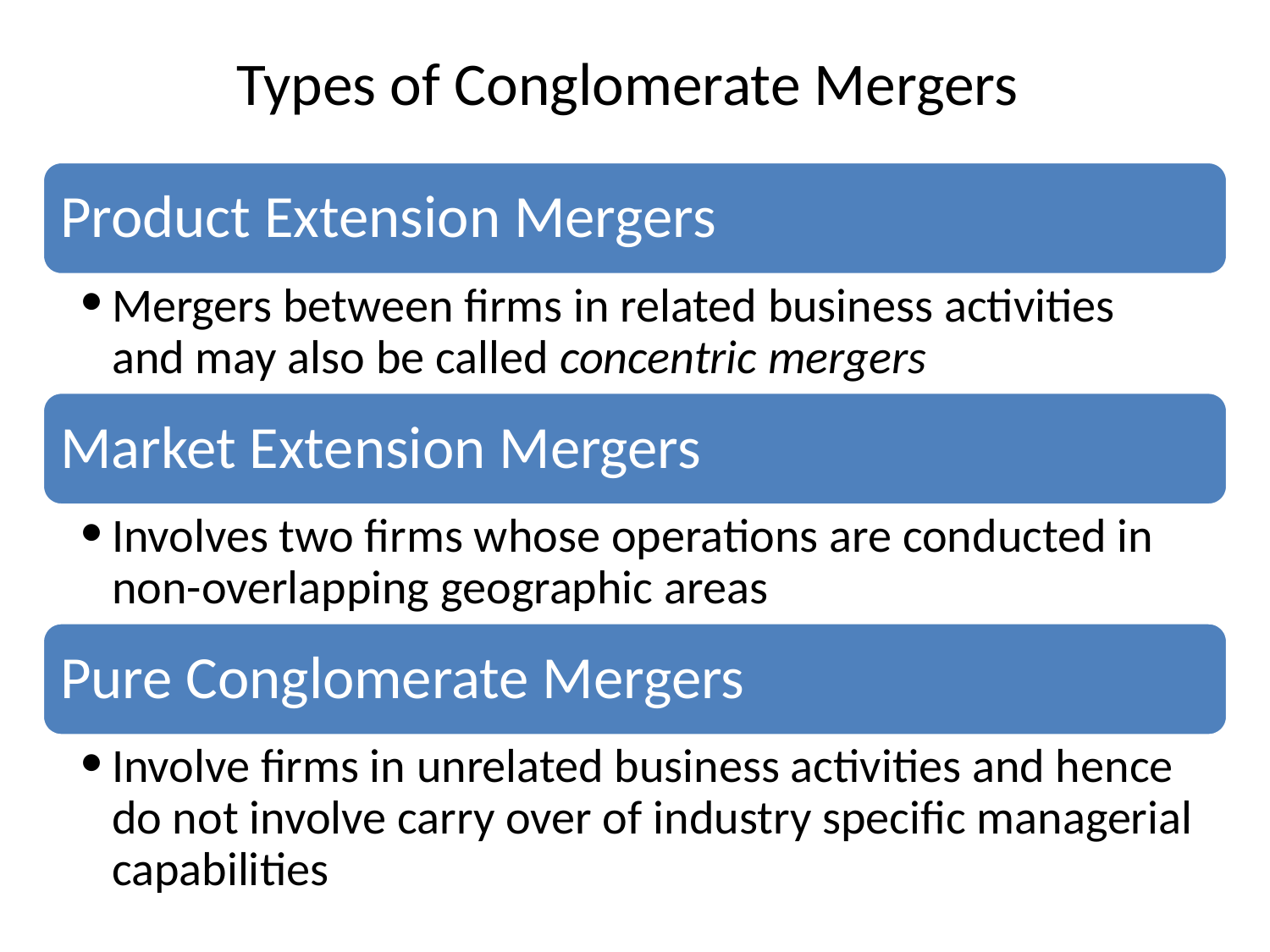

# Types of Conglomerate Mergers

Product Extension Mergers

Mergers between firms in related business activities and may also be called concentric mergers

Market Extension Mergers

Involves two firms whose operations are conducted in non-overlapping geographic areas

Pure Conglomerate Mergers

Involve firms in unrelated business activities and hence do not involve carry over of industry specific managerial capabilities